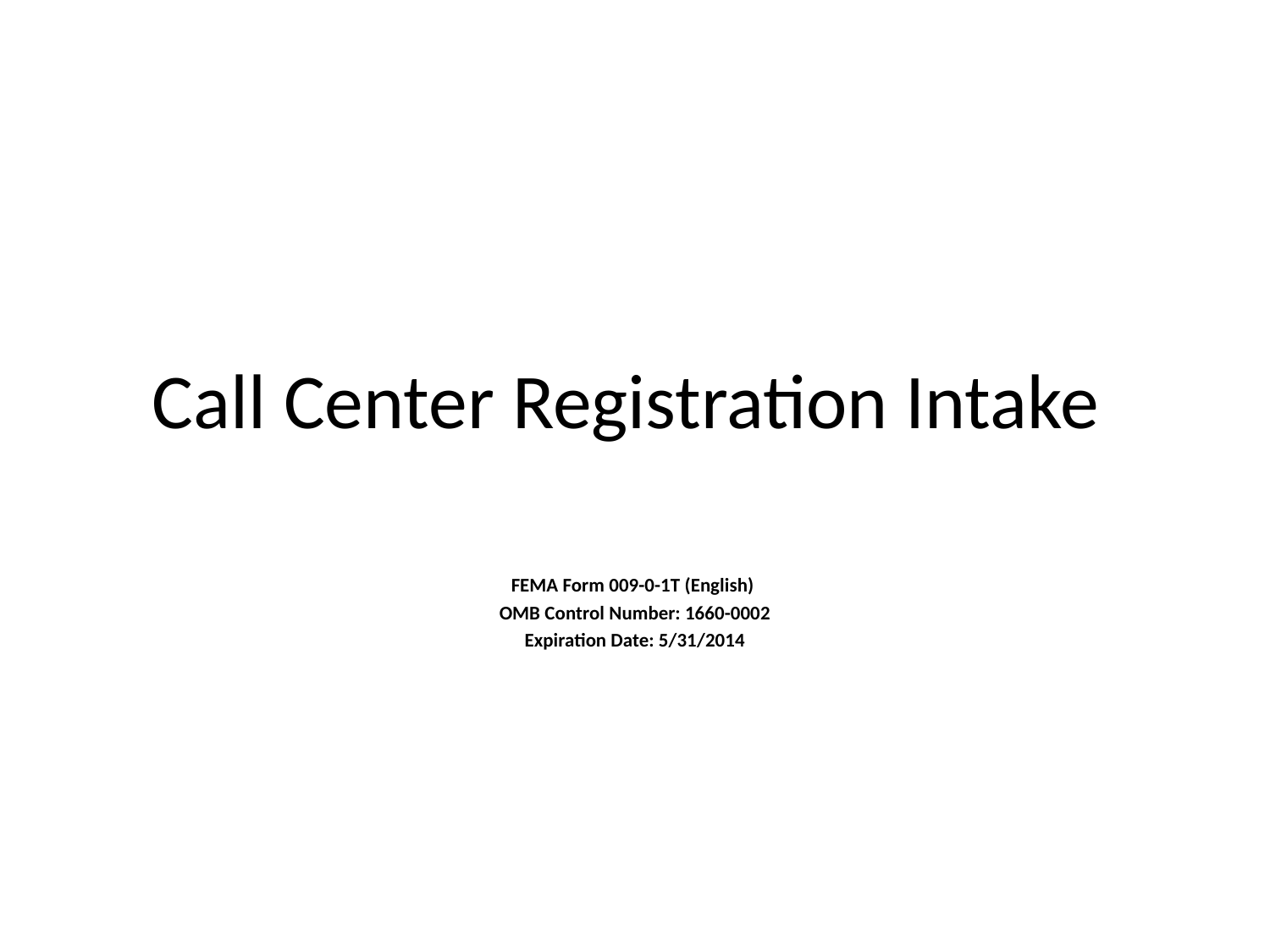

# Call Center Registration Intake

FEMA Form 009-0-1T (English)
OMB Control Number: 1660-0002
Expiration Date: 5/31/2014